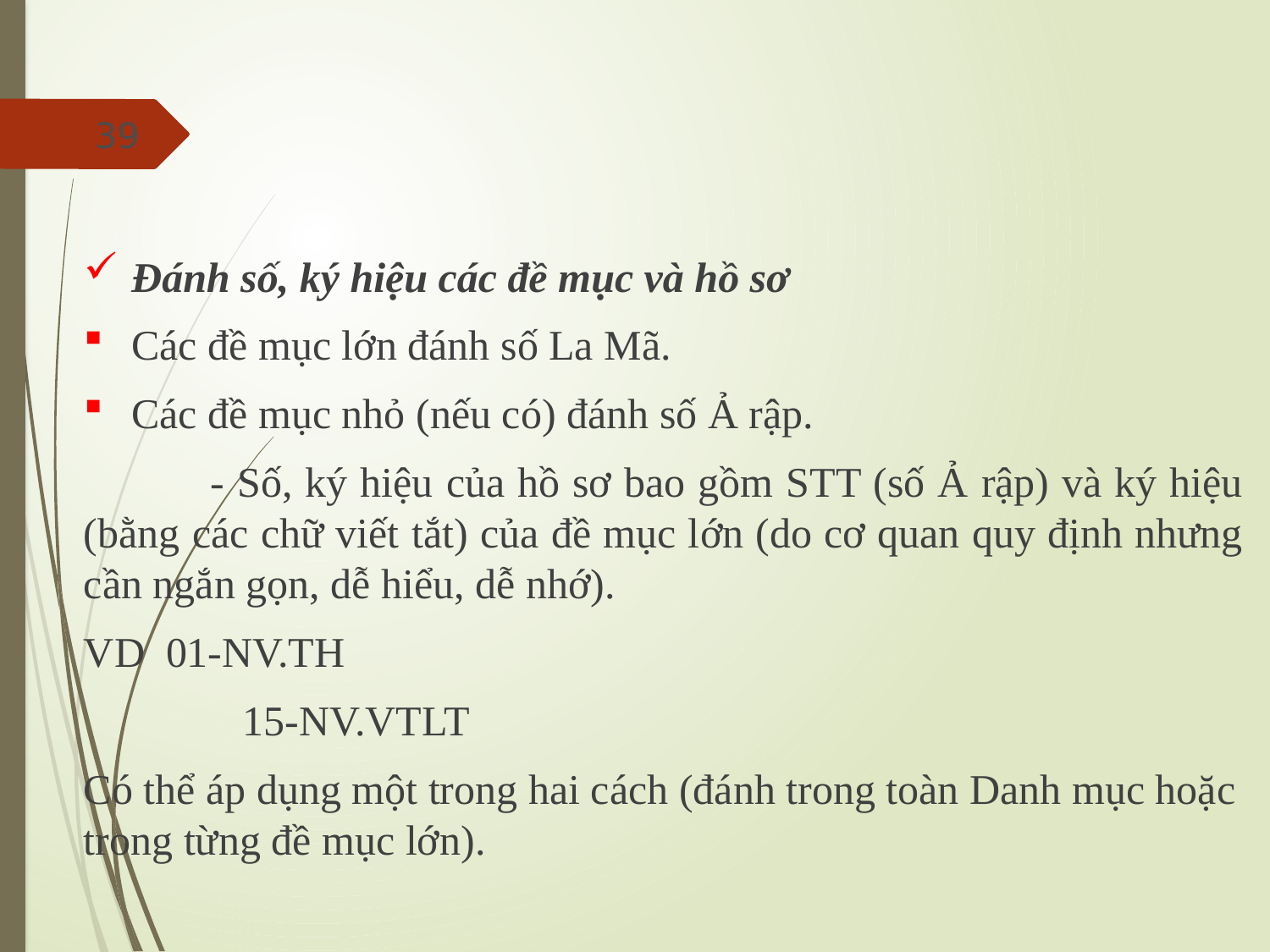

39
Đánh số, ký hiệu các đề mục và hồ sơ
Các đề mục lớn đánh số La Mã.
Các đề mục nhỏ (nếu có) đánh số Ả rập.
	- Số, ký hiệu của hồ sơ bao gồm STT (số Ả rập) và ký hiệu (bằng các chữ viết tắt) của đề mục lớn (do cơ quan quy định nhưng cần ngắn gọn, dễ hiểu, dễ nhớ).
VD  01-NV.TH
	   15-NV.VTLT
Có thể áp dụng một trong hai cách (đánh trong toàn Danh mục hoặc trong từng đề mục lớn).